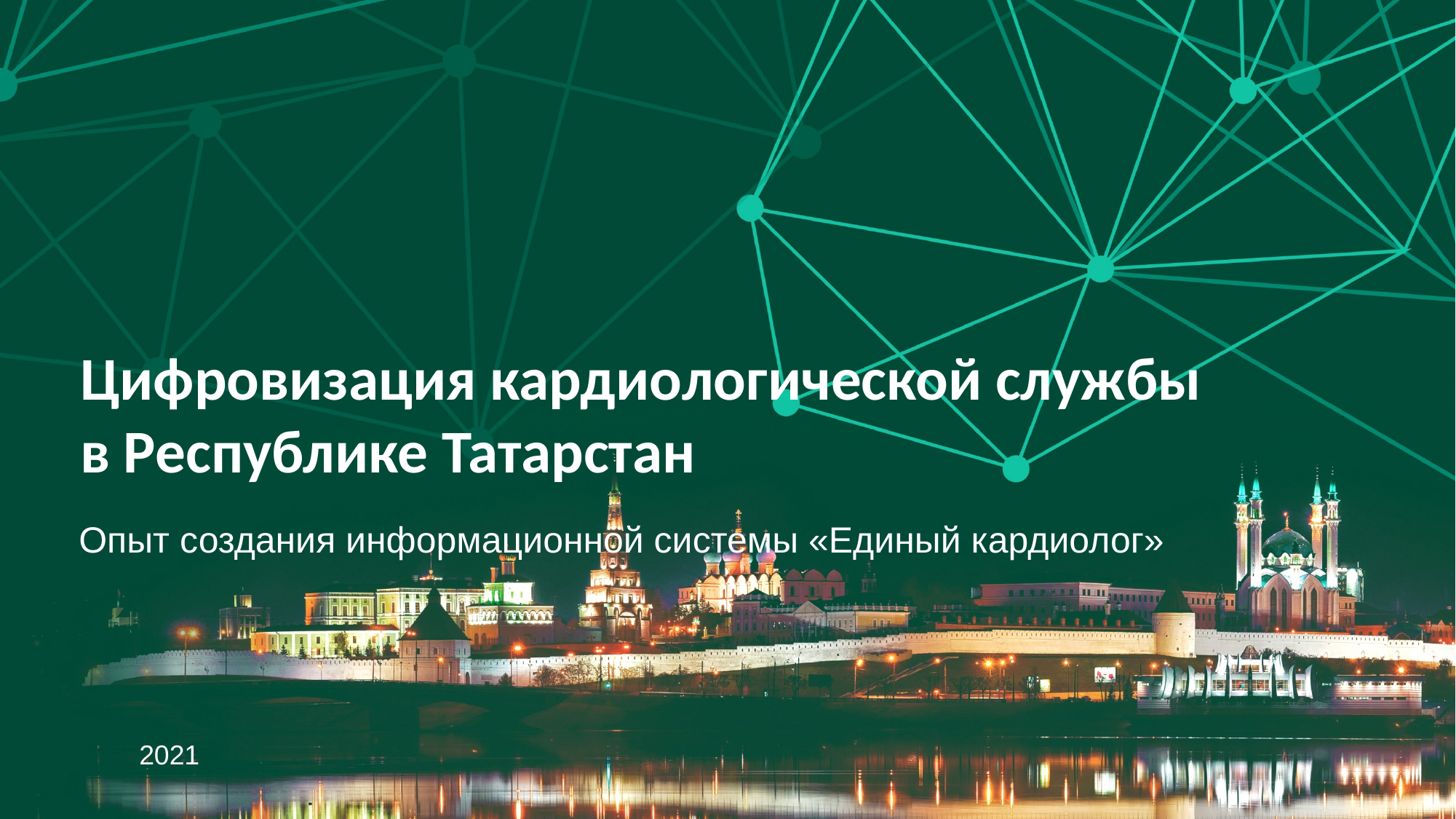

Цифровизация кардиологической службы
в Республике Татарстан
Опыт создания информационной системы «Единый кардиолог»
2021